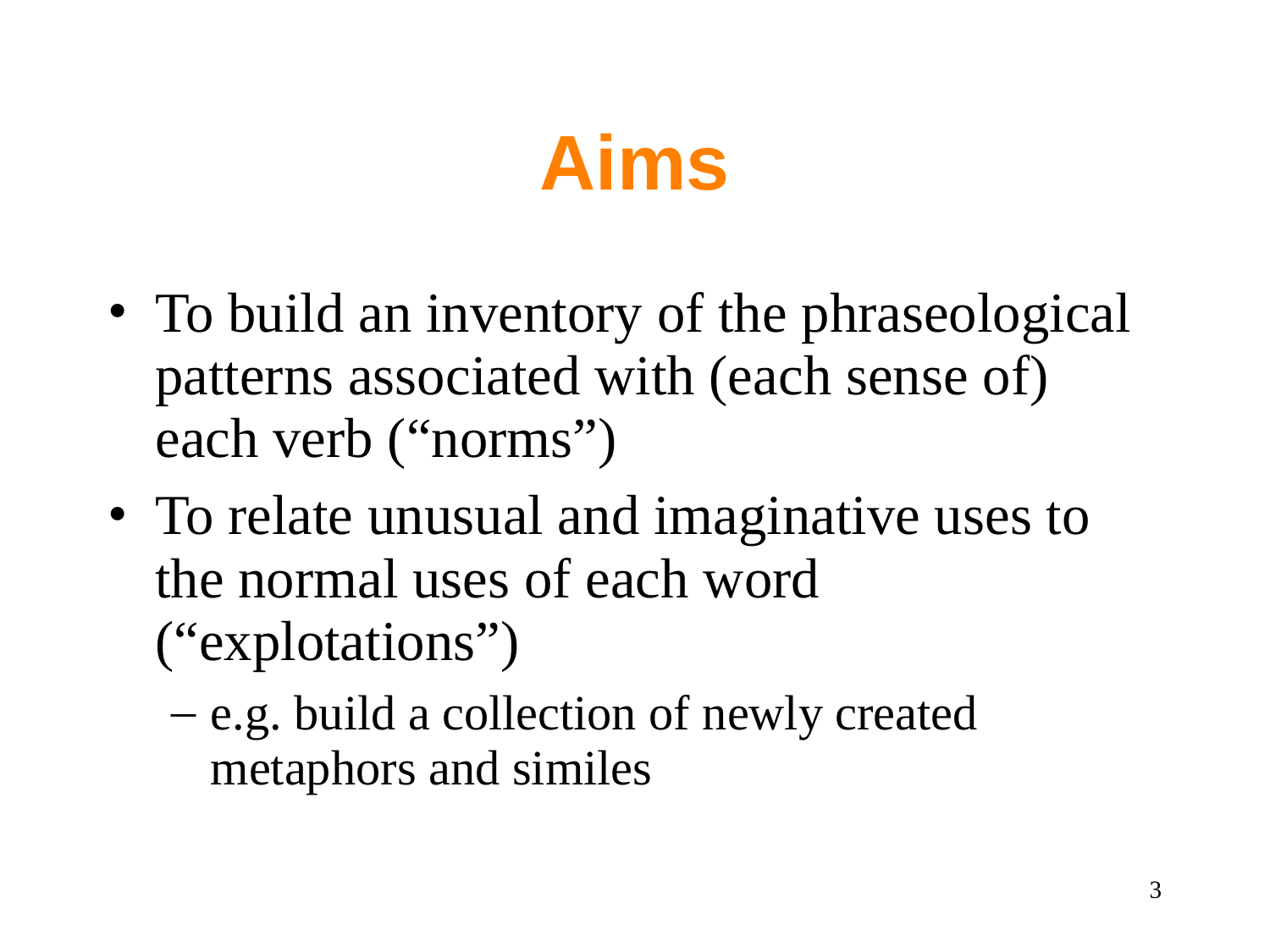

# Aims
To build an inventory of the phraseological patterns associated with (each sense of) each verb (“norms”)
To relate unusual and imaginative uses to the normal uses of each word (“explotations”)
e.g. build a collection of newly created metaphors and similes
3